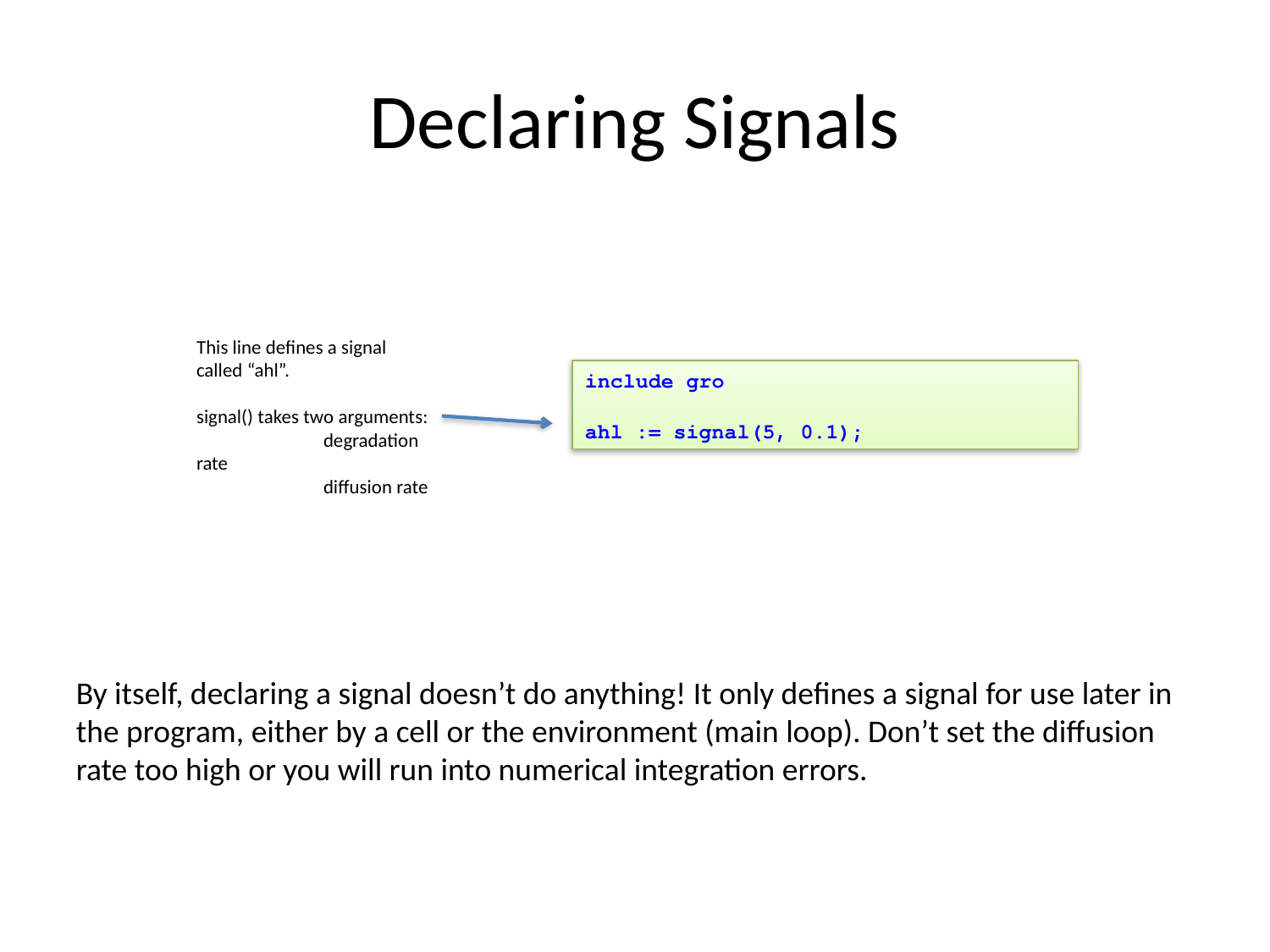

# Declaring Signals
This line defines a signal called “ahl”.

signal() takes two arguments: 	degradation rate
	diffusion rate
include gro

ahl := signal(5, 0.1);
By itself, declaring a signal doesn’t do anything! It only defines a signal for use later in the program, either by a cell or the environment (main loop). Don’t set the diffusion rate too high or you will run into numerical integration errors.